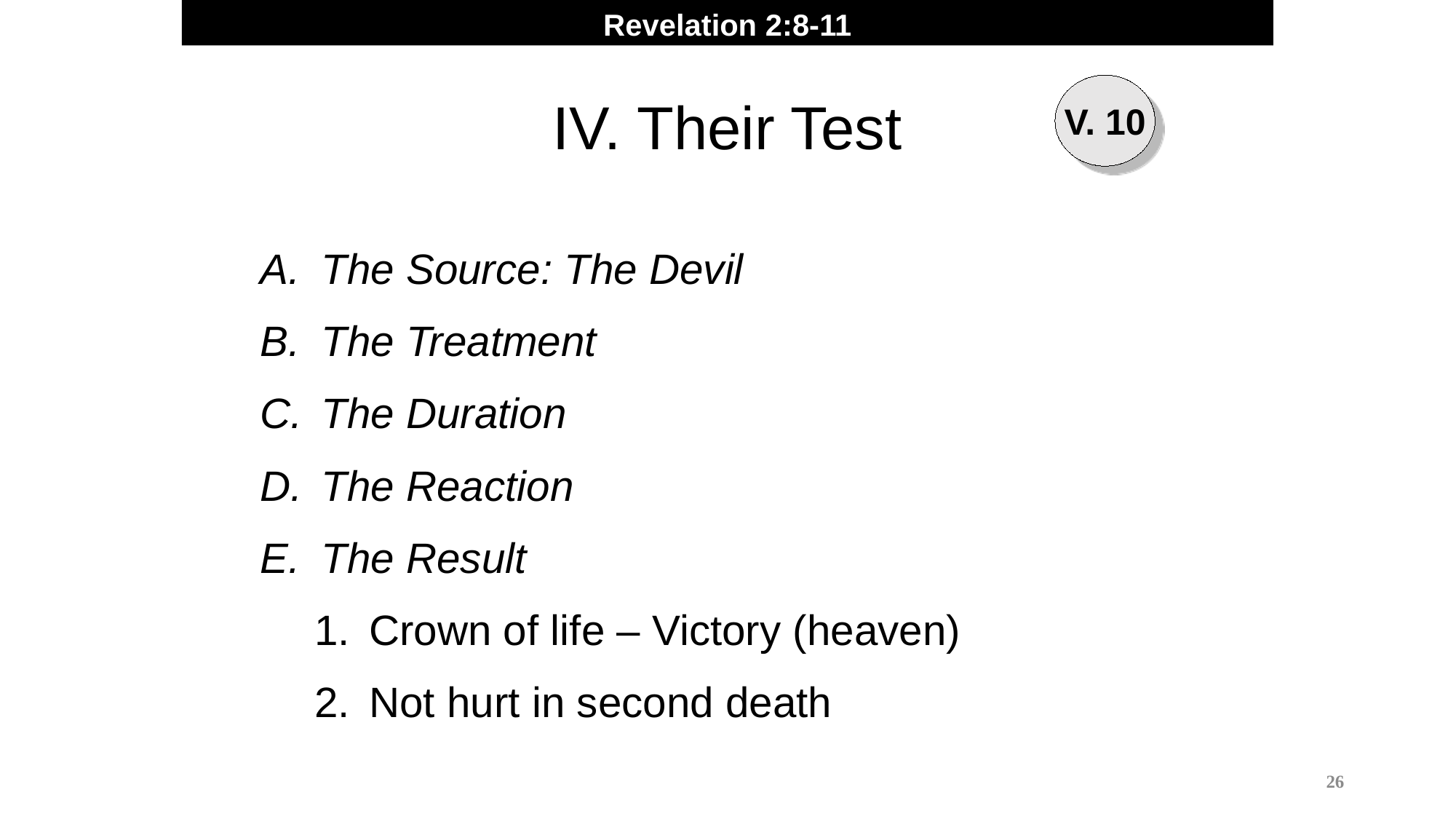

Revelation 2:8-11
V. 10
IV. Their Test
The Source: The Devil
The Treatment
The Duration
The Reaction
The Result
Crown of life – Victory (heaven)
Not hurt in second death
26